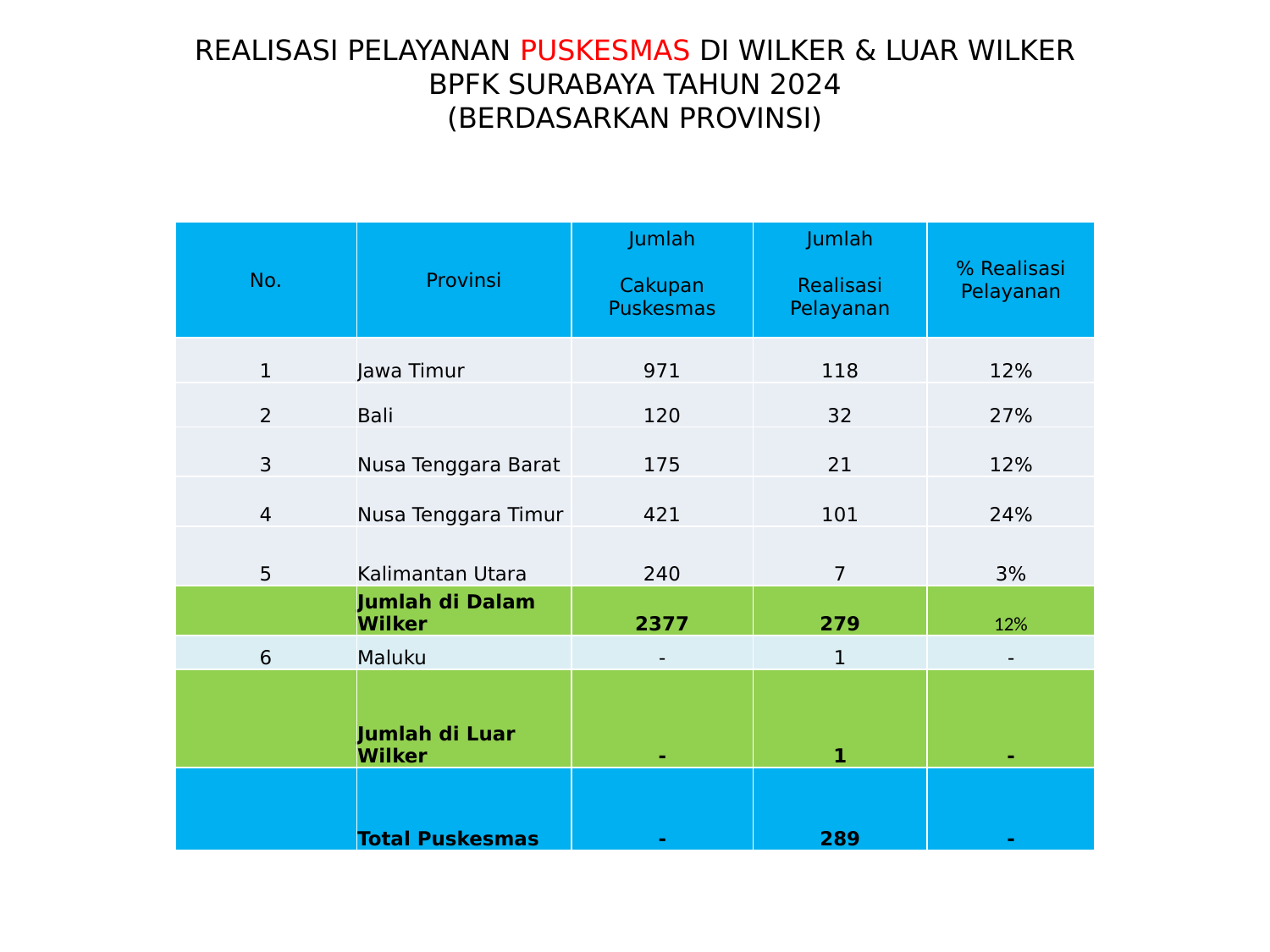

REALISASI PELAYANAN PUSKESMAS DI WILKER & LUAR WILKER
BPFK SURABAYA TAHUN 2024
(BERDASARKAN PROVINSI)
| No. | Provinsi | Jumlah | Jumlah | % Realisasi Pelayanan |
| --- | --- | --- | --- | --- |
|  |  | Cakupan Puskesmas | Realisasi Pelayanan |  |
| 1 | Jawa Timur | 971 | 118 | 12% |
| 2 | Bali | 120 | 32 | 27% |
| 3 | Nusa Tenggara Barat | 175 | 21 | 12% |
| 4 | Nusa Tenggara Timur | 421 | 101 | 24% |
| 5 | Kalimantan Utara | 240 | 7 | 3% |
|  | Jumlah di Dalam Wilker | 2377 | 279 | 12% |
| 6 | Maluku | - | 1 | - |
|  | Jumlah di Luar Wilker | - | 1 | - |
|  | Total Puskesmas | - | 289 | - |